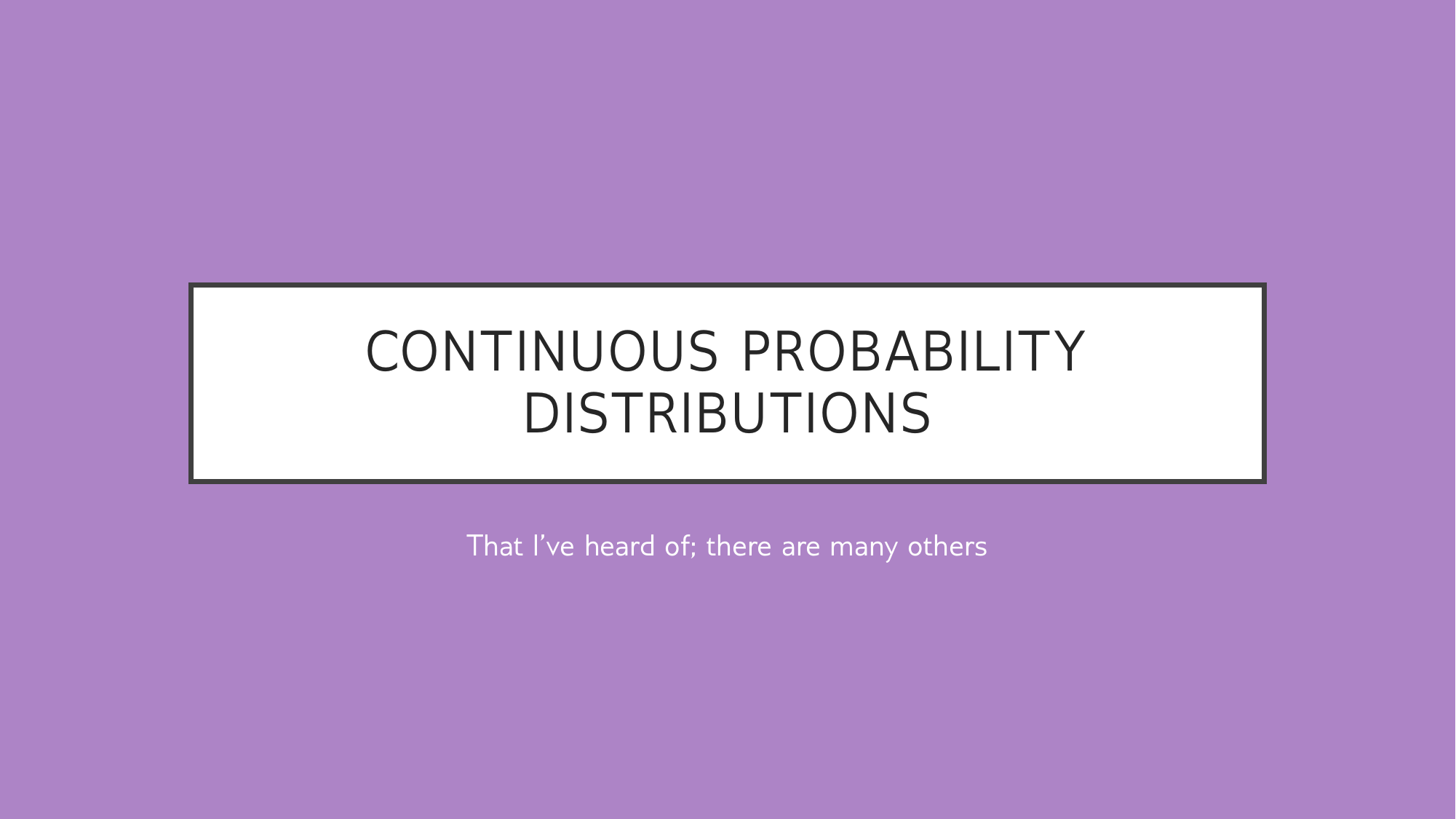

# Continuous Probability Distributions
That I’ve heard of; there are many others